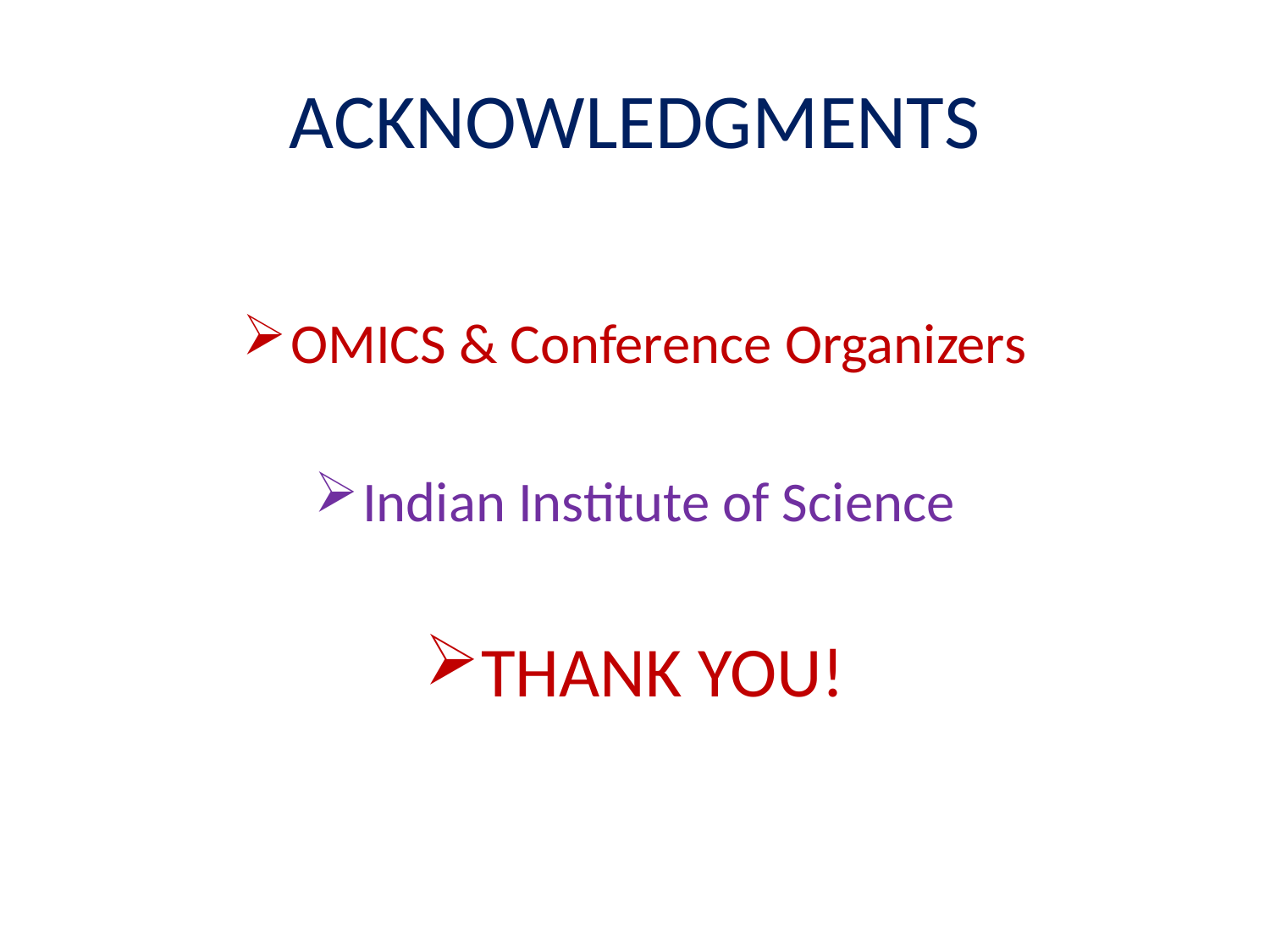

# ACKNOWLEDGMENTS

OMICS & Conference Organizers

Indian Institute of Science

THANK YOU!